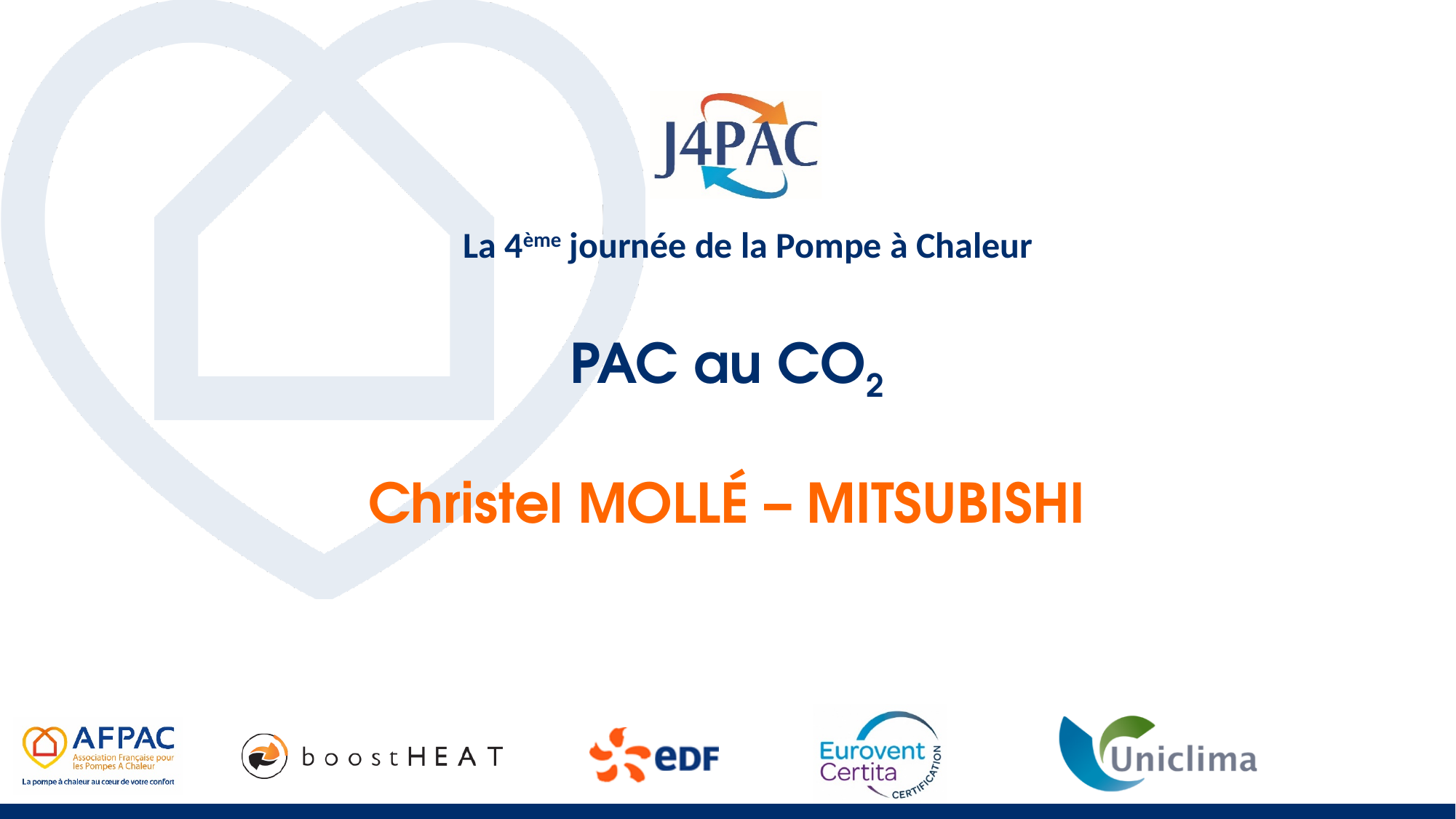

PAC au CO2

Christel MOLLÉ – MITSUBISHI